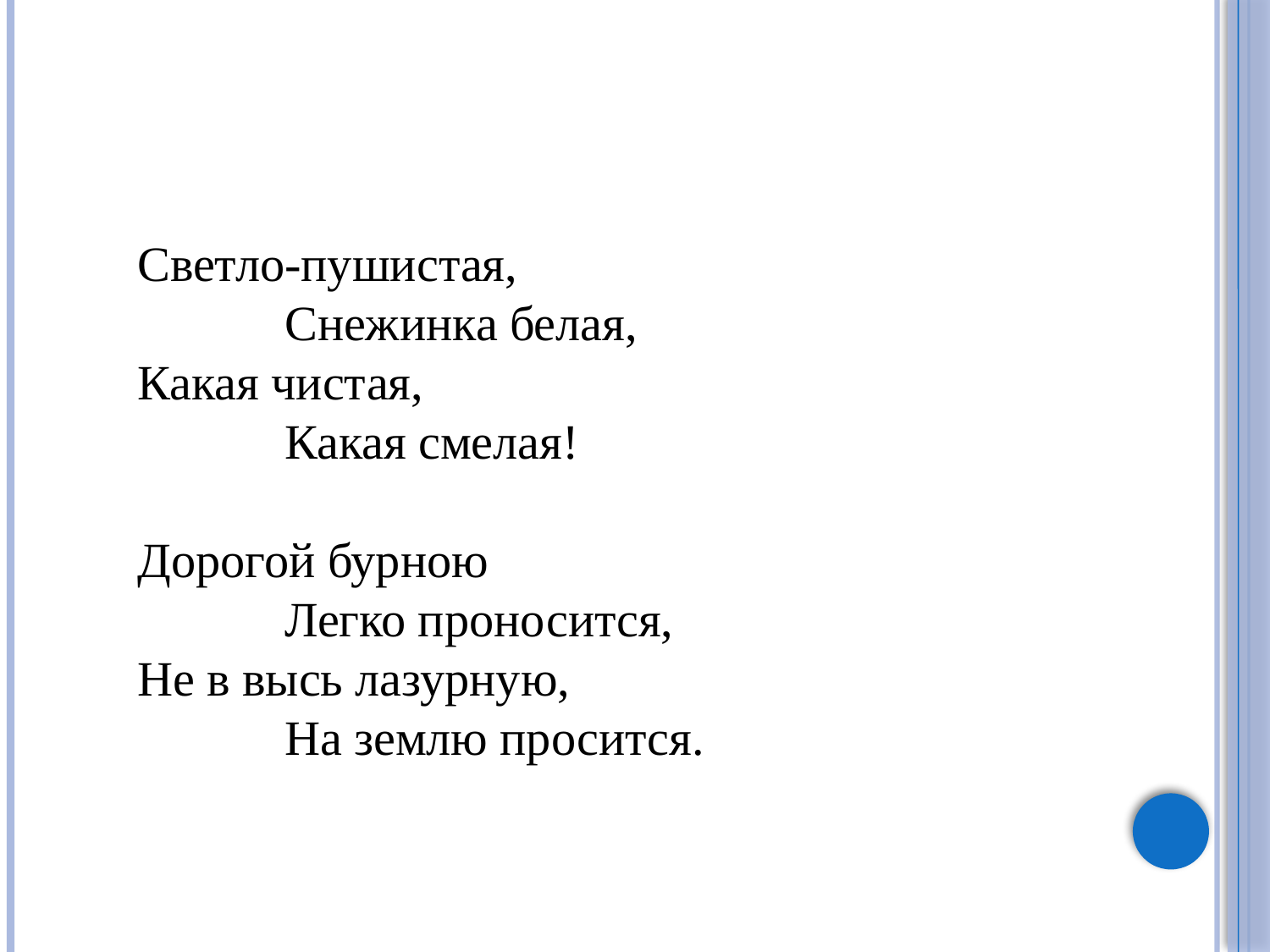

Светло-пушистая,
            Снежинка белая,
Какая чистая,
            Какая смелая!

Дорогой бурною
            Легко проносится,
Не в высь лазурную,
            На землю просится.